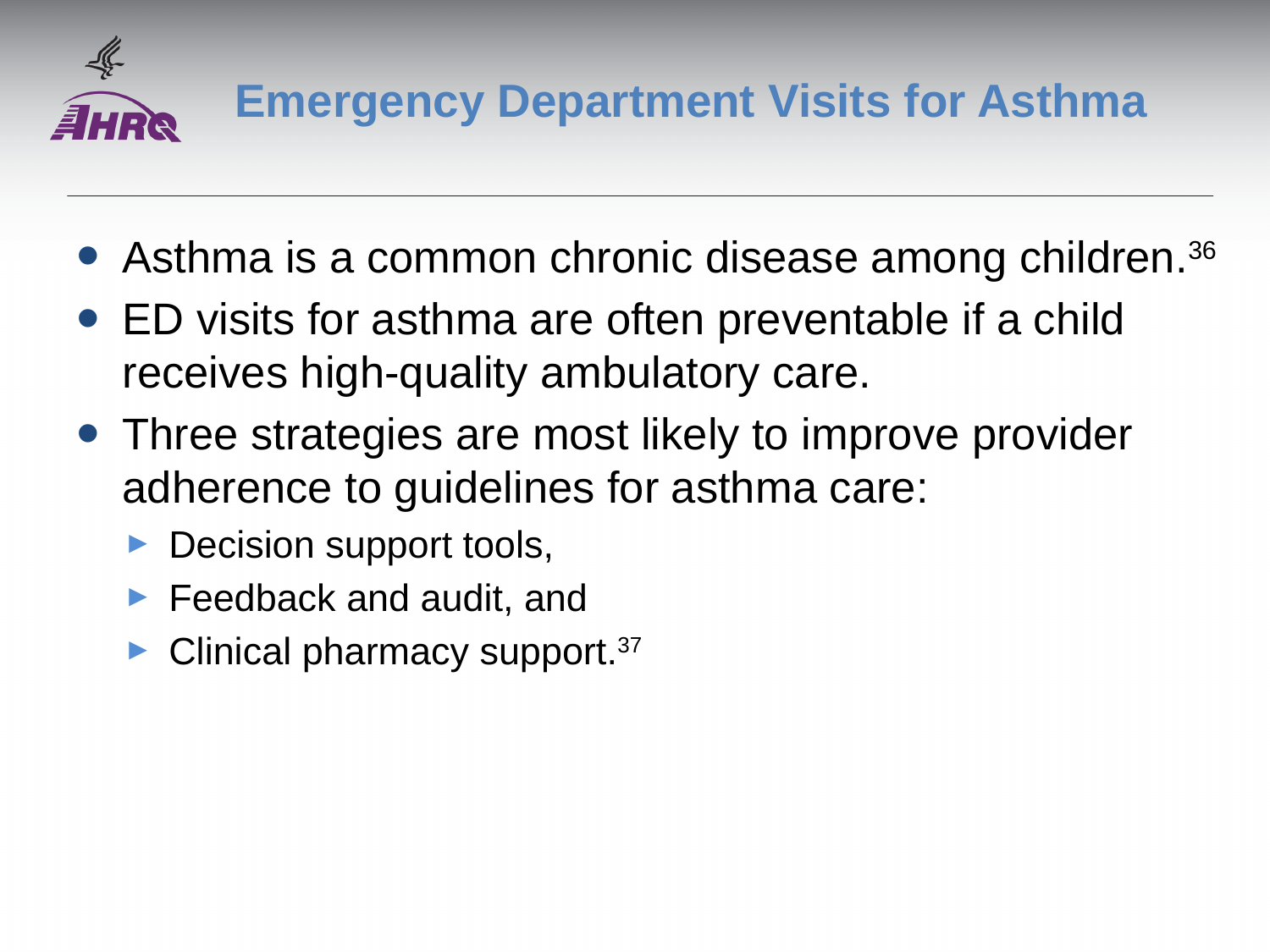

# Emergency Department Visits for Asthma
Asthma is a common chronic disease among children.36
ED visits for asthma are often preventable if a child receives high-quality ambulatory care.
Three strategies are most likely to improve provider adherence to guidelines for asthma care:
Decision support tools,
Feedback and audit, and
Clinical pharmacy support.37